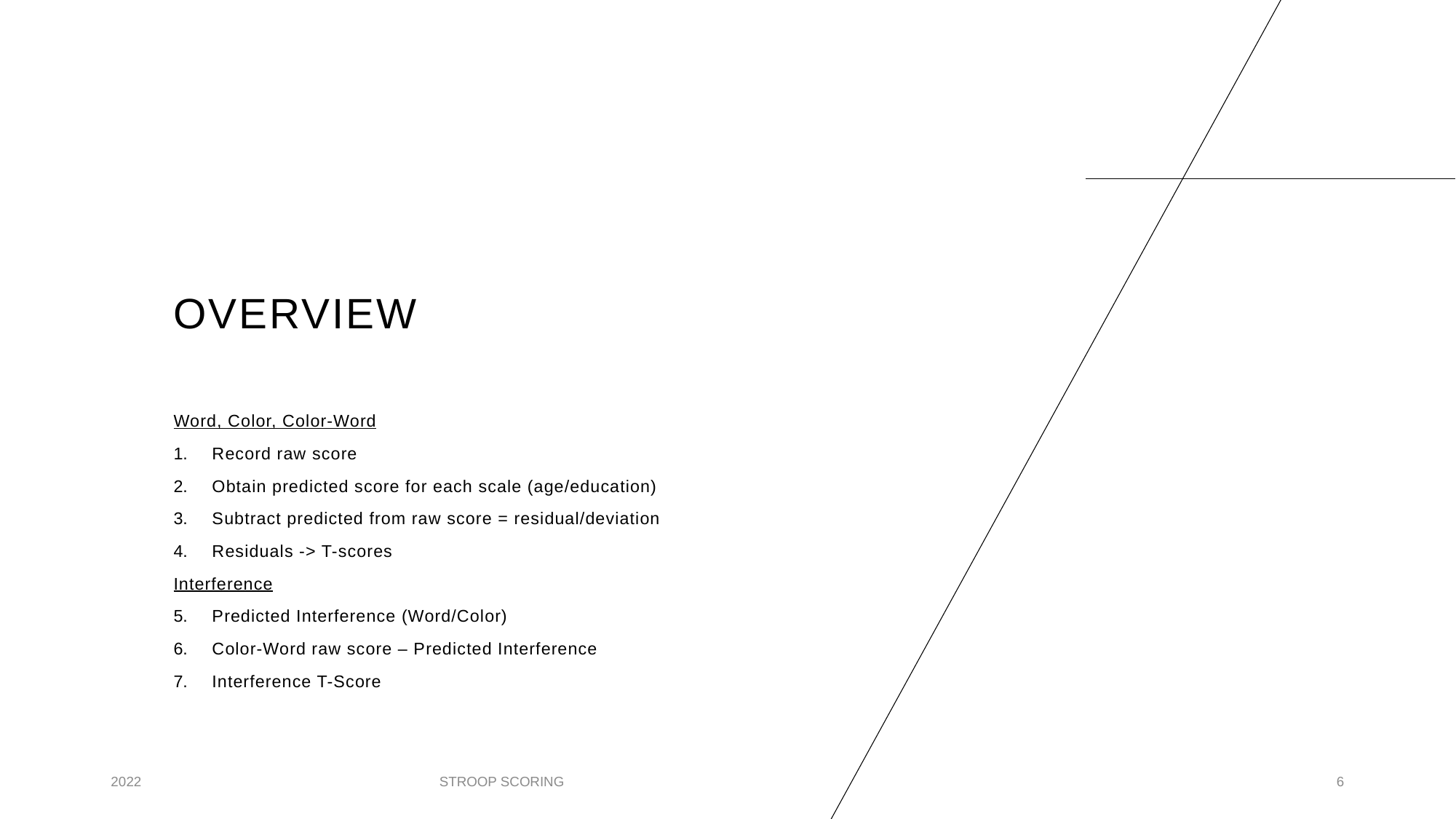

# overview
Word, Color, Color-Word
Record raw score
Obtain predicted score for each scale (age/education)
Subtract predicted from raw score = residual/deviation
Residuals -> T-scores
Interference
Predicted Interference (Word/Color)
Color-Word raw score – Predicted Interference
Interference T-Score

2022
STROOP SCORING
6